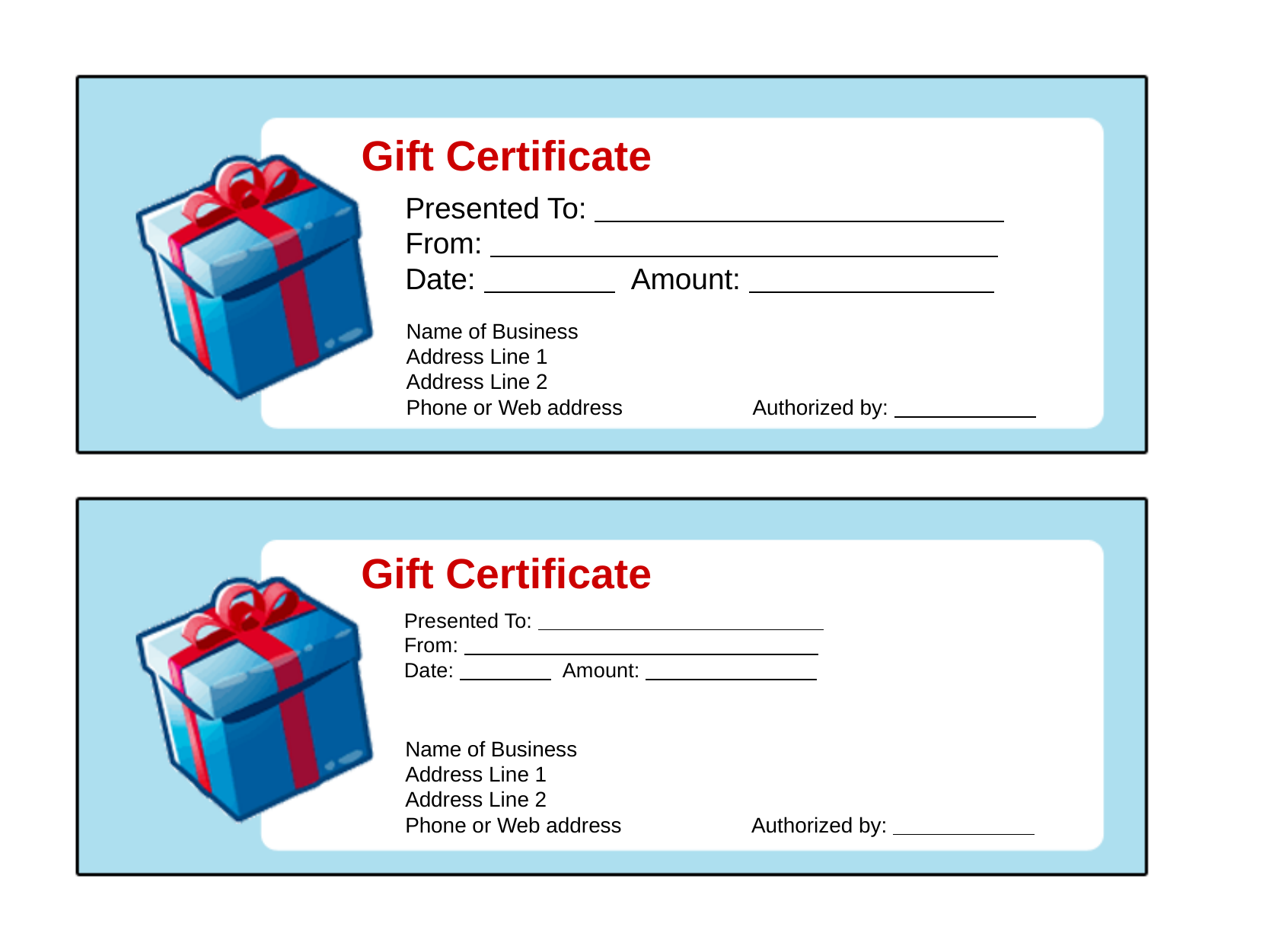

Gift Certificate
Presented To:
From:
Date:                   Amount:
Name of Business
Address Line 1
Address Line 2
Phone or Web address                      Authorized by:
Gift Certificate
Presented To:
From:
Date:                   Amount:
Name of Business
Address Line 1
Address Line 2
Phone or Web address                      Authorized by: